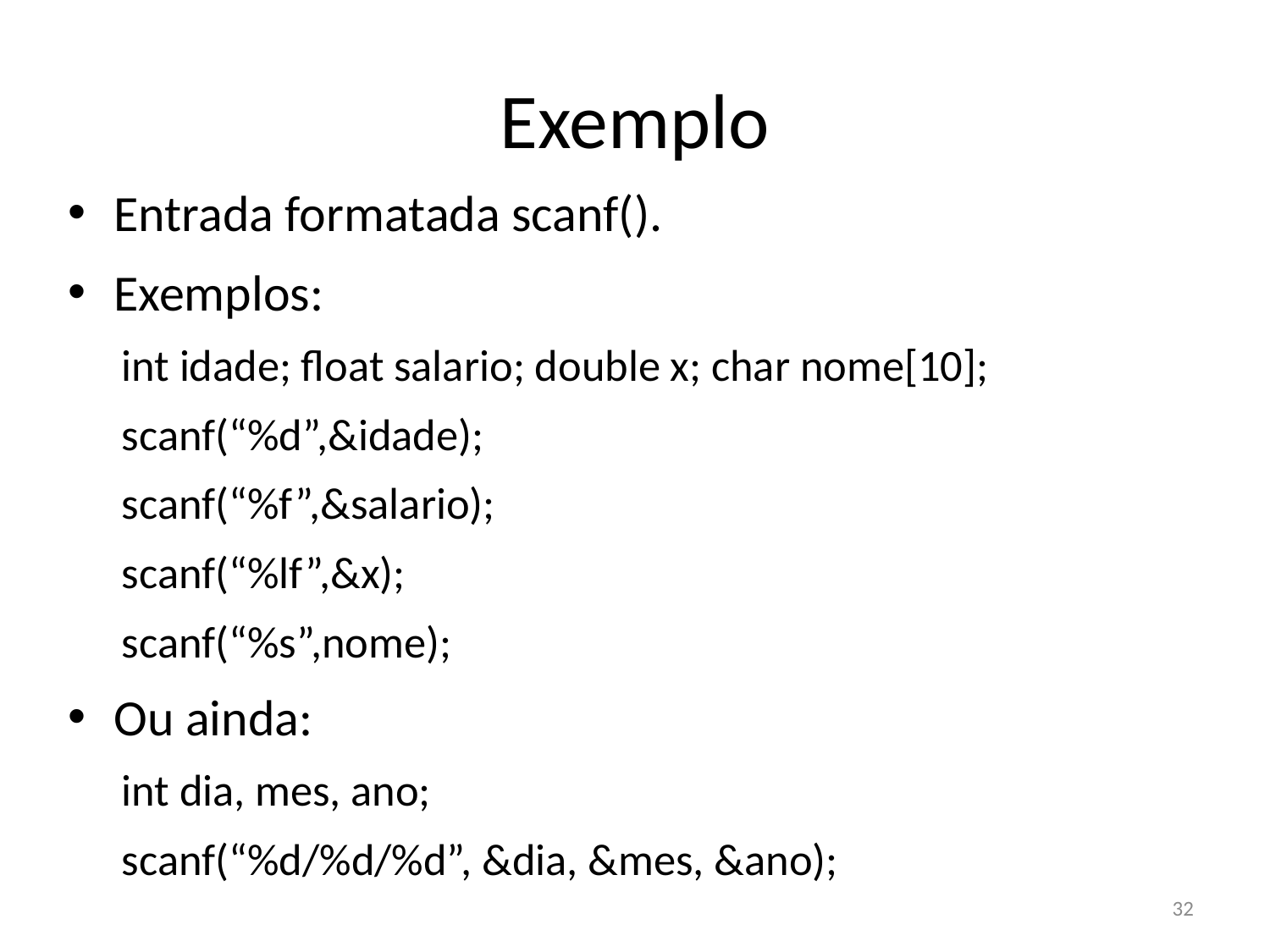

# Exemplo
Entrada formatada scanf().
Exemplos:
int idade; float salario; double x; char nome[10];
scanf(“%d”,&idade);
scanf(“%f”,&salario);
scanf(“%lf”,&x);
scanf(“%s”,nome);
Ou ainda:
int dia, mes, ano;
scanf(“%d/%d/%d”, &dia, &mes, &ano);

32